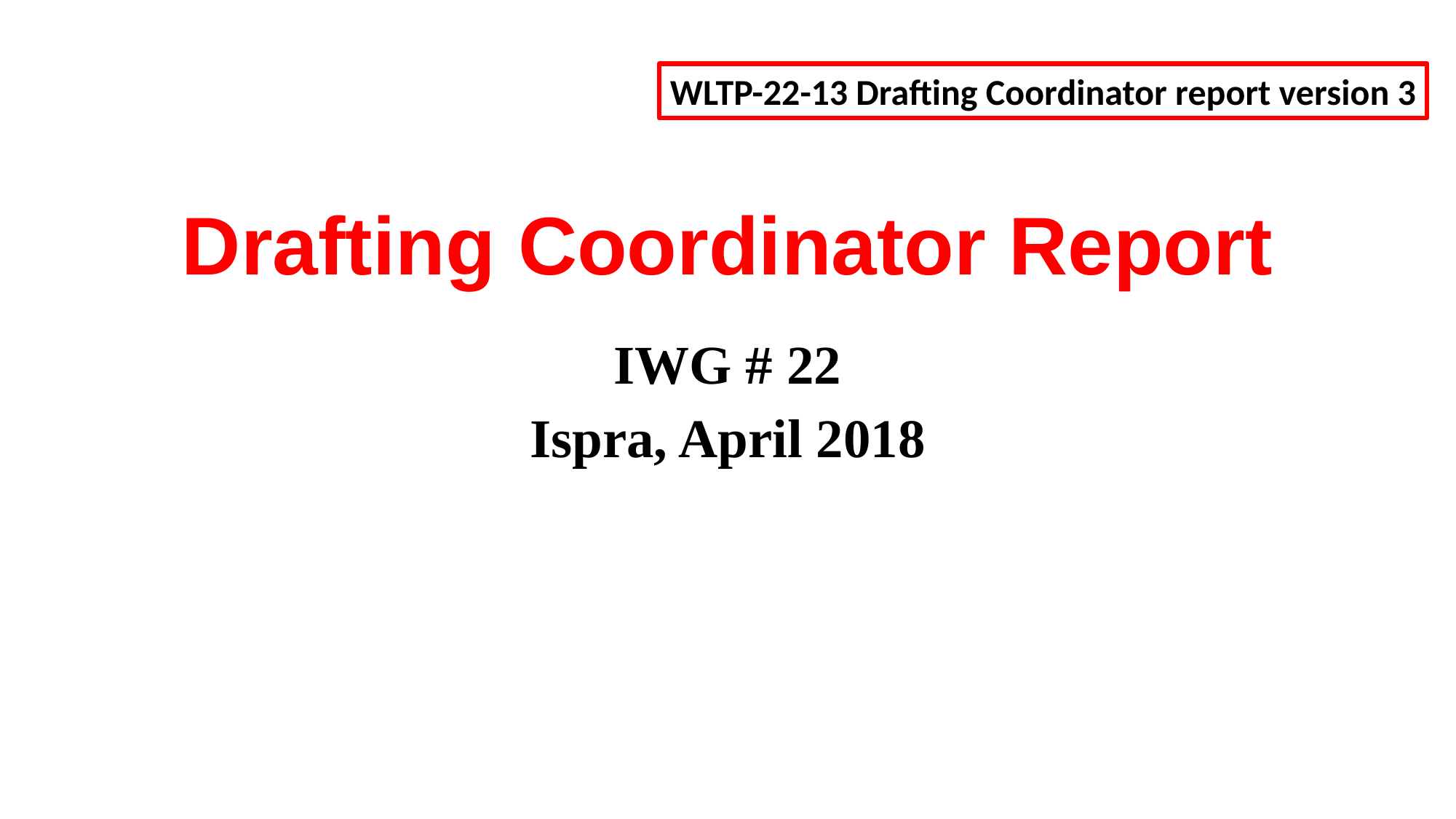

WLTP-22-13 Drafting Coordinator report version 3
# Drafting Coordinator Report
IWG # 22
Ispra, April 2018